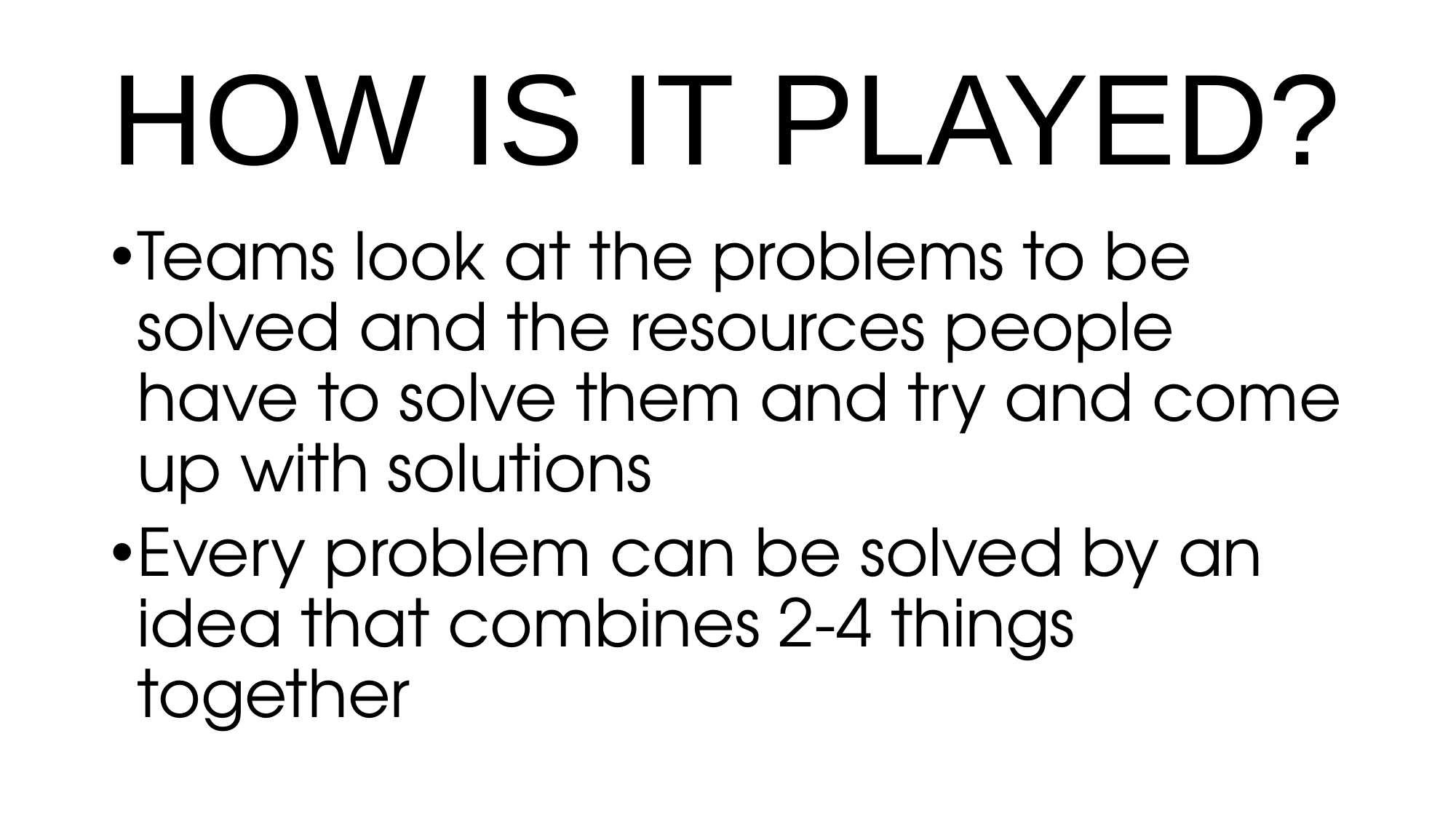

# HOW IS IT PLAYED?
Teams look at the problems to be solved and the resources people have to solve them and try and come up with solutions
Every problem can be solved by an idea that combines 2-4 things together